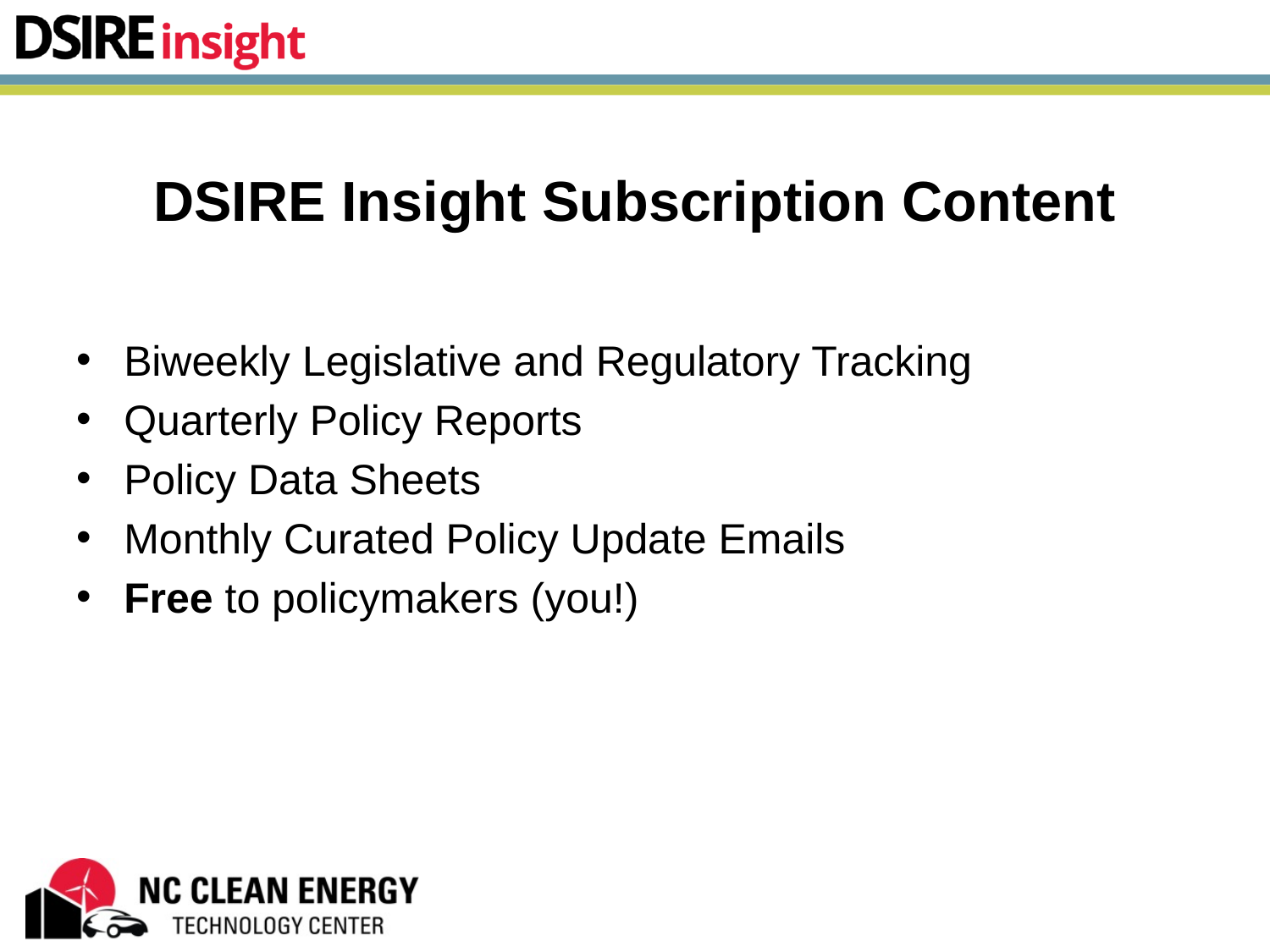

# DSIRE Insight Subscription Content
Biweekly Legislative and Regulatory Tracking
Quarterly Policy Reports
Policy Data Sheets
Monthly Curated Policy Update Emails
Free to policymakers (you!)